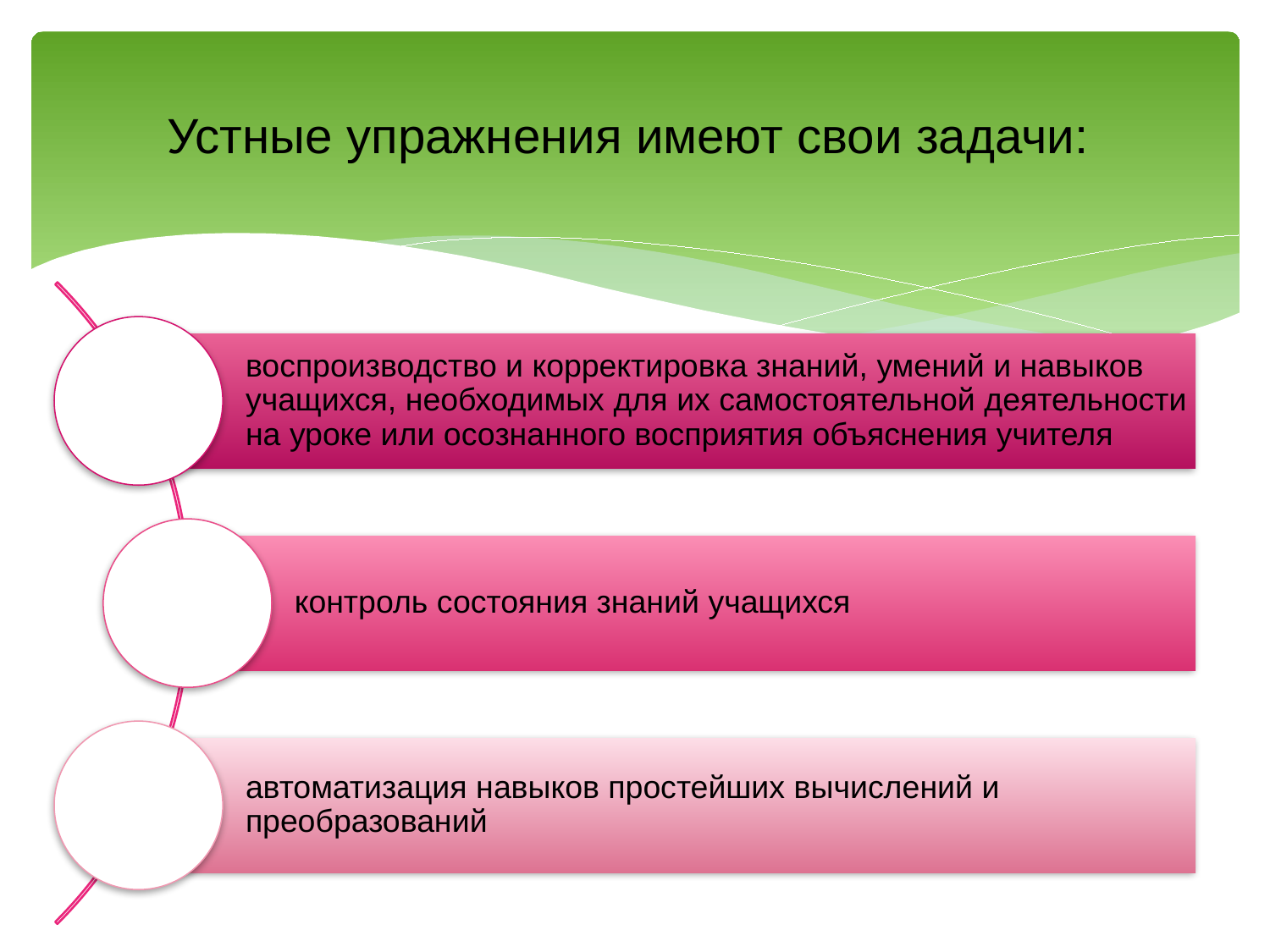

# Устные упражнения имеют свои задачи:
воспроизводство и корректировка знаний, умений и навыков учащихся, необходимых для их самостоятельной деятельности на уроке или осознанного восприятия объяснения учителя
контроль состояния знаний учащихся
автоматизация навыков простейших вычислений и преобразований